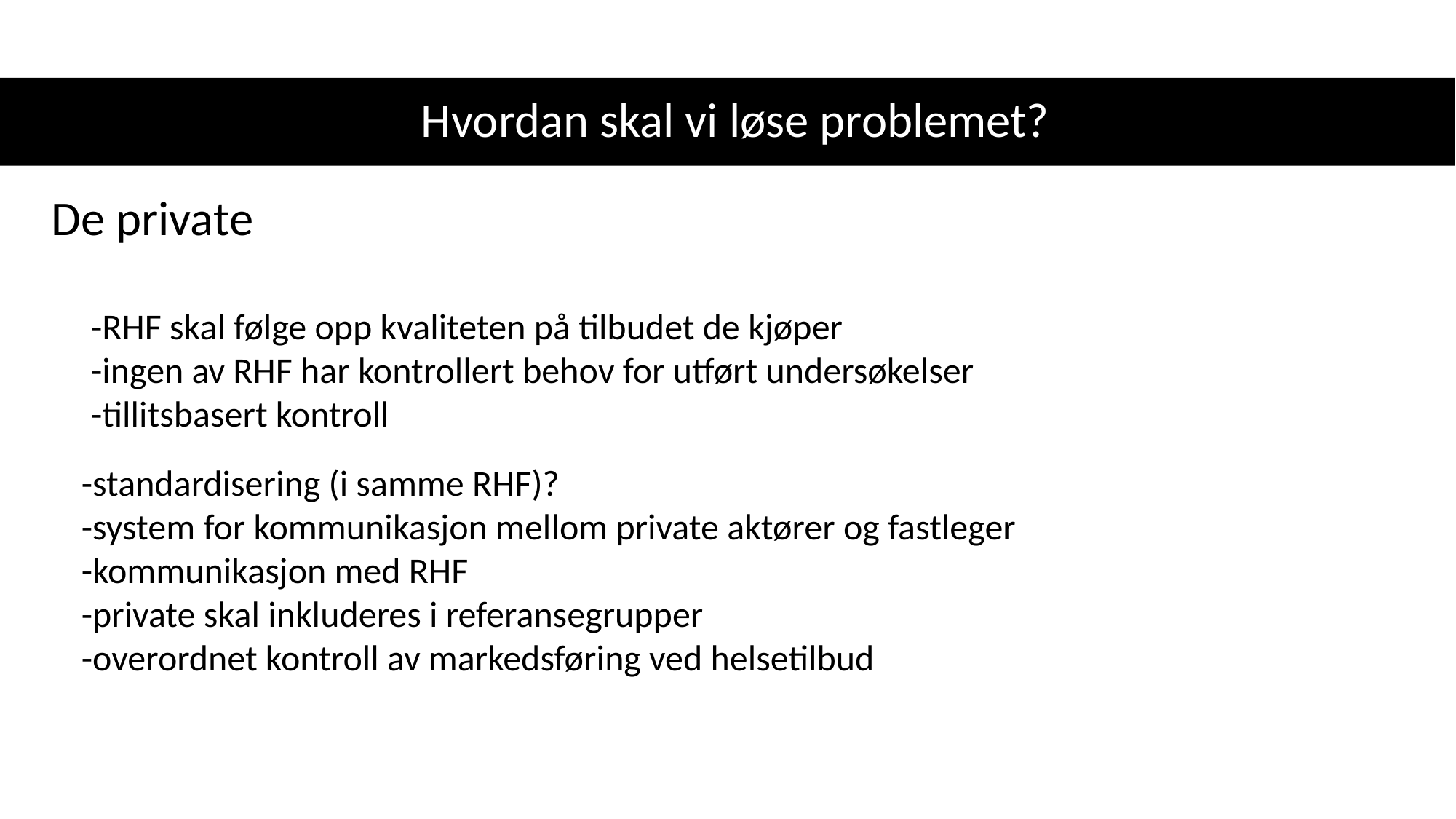

# Hvordan skal vi løse problemet?

De private
-RHF skal følge opp kvaliteten på tilbudet de kjøper
-ingen av RHF har kontrollert behov for utført undersøkelser
-tillitsbasert kontroll

-standardisering (i samme RHF)?
-system for kommunikasjon mellom private aktører og fastleger
-kommunikasjon med RHF
-private skal inkluderes i referansegrupper
-overordnet kontroll av markedsføring ved helsetilbud